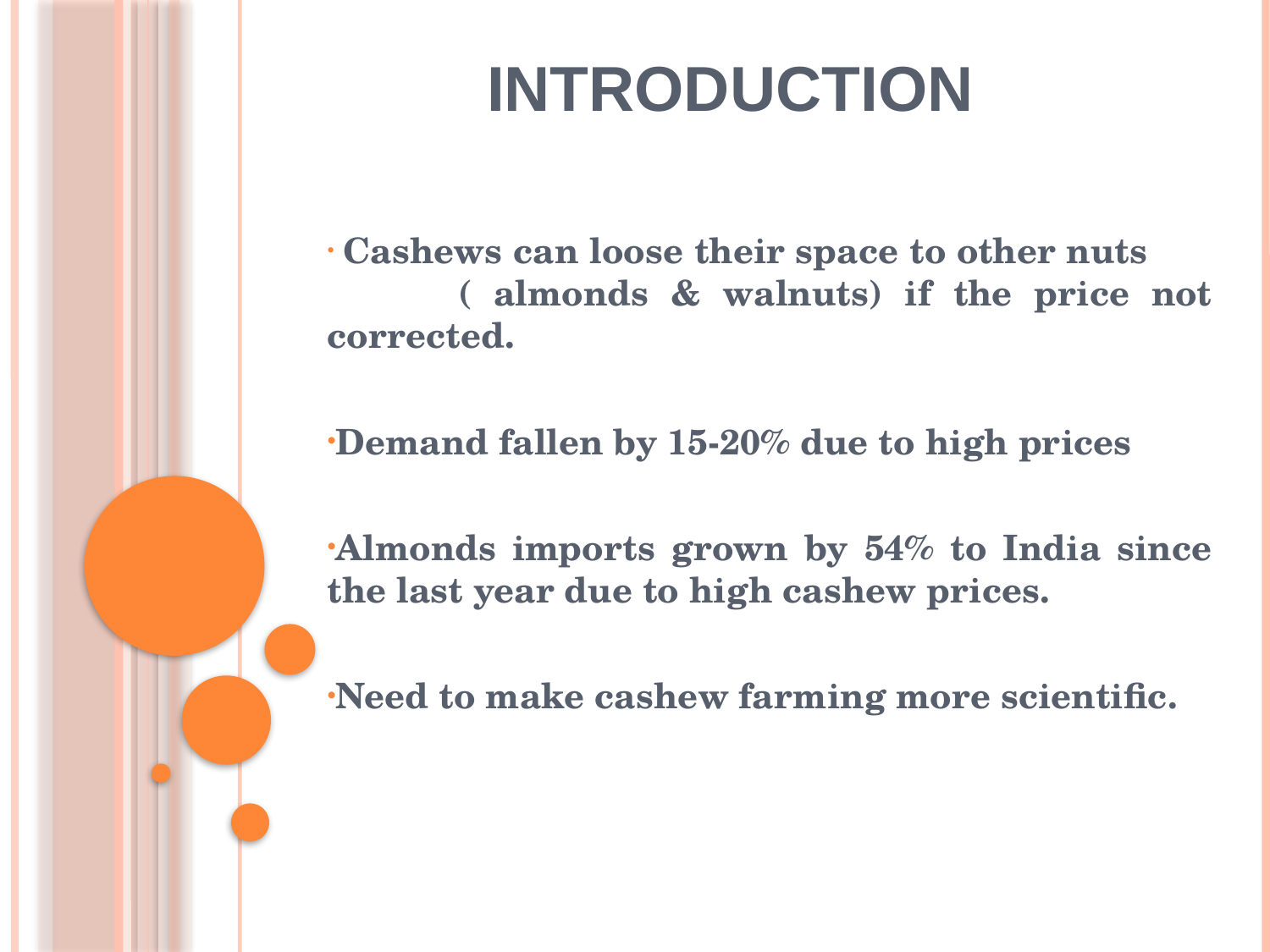

# INTRODUCTION
 Cashews can loose their space to other nuts             ( almonds & walnuts) if the price not corrected.

Demand fallen by 15-20% due to high prices

Almonds imports grown by 54% to India since the last year due to high cashew prices.

Need to make cashew farming more scientific.